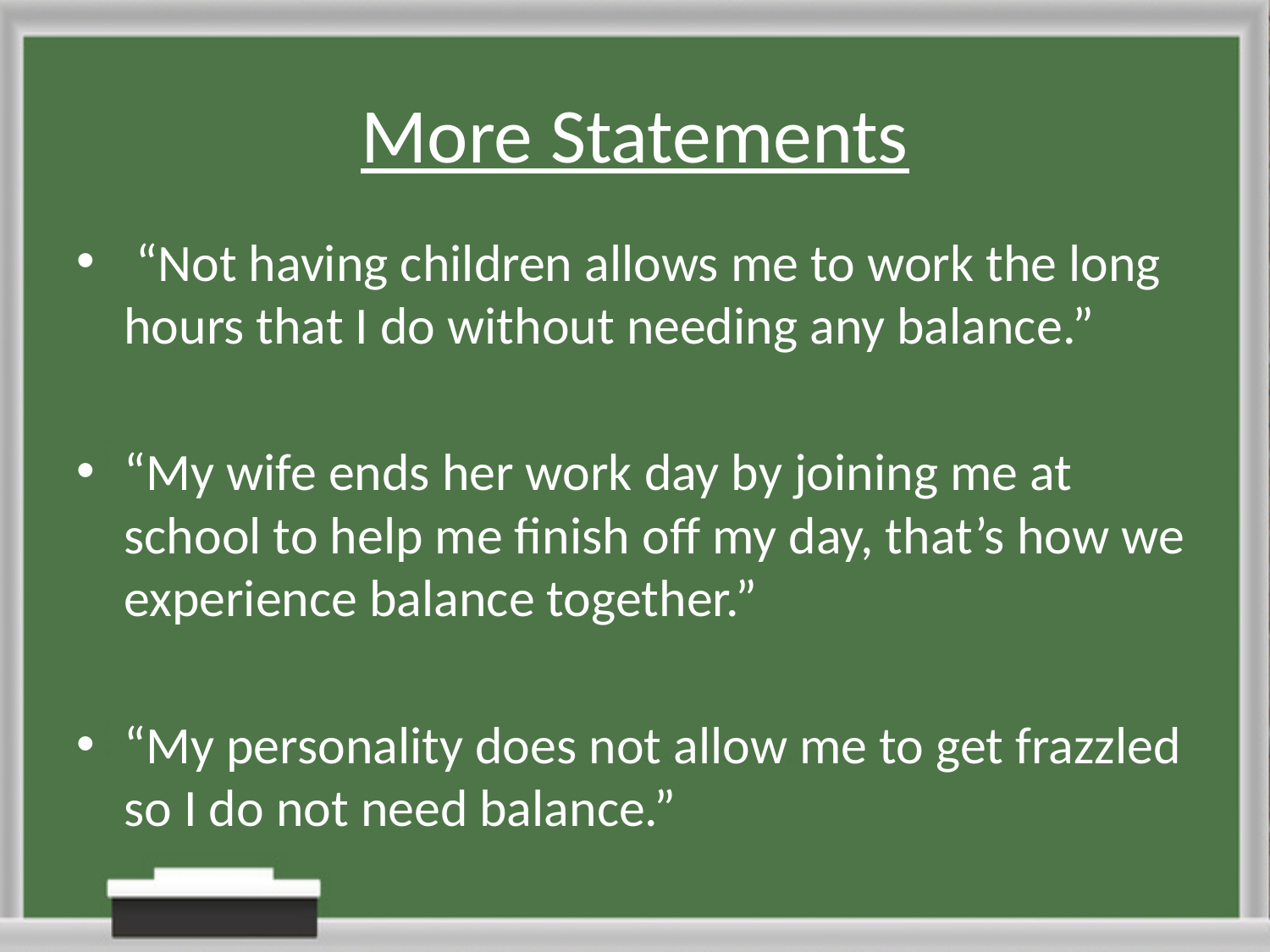

# More Statements
 “Not having children allows me to work the long hours that I do without needing any balance.”

“My wife ends her work day by joining me at school to help me finish off my day, that’s how we experience balance together.”

“My personality does not allow me to get frazzled so I do not need balance.”